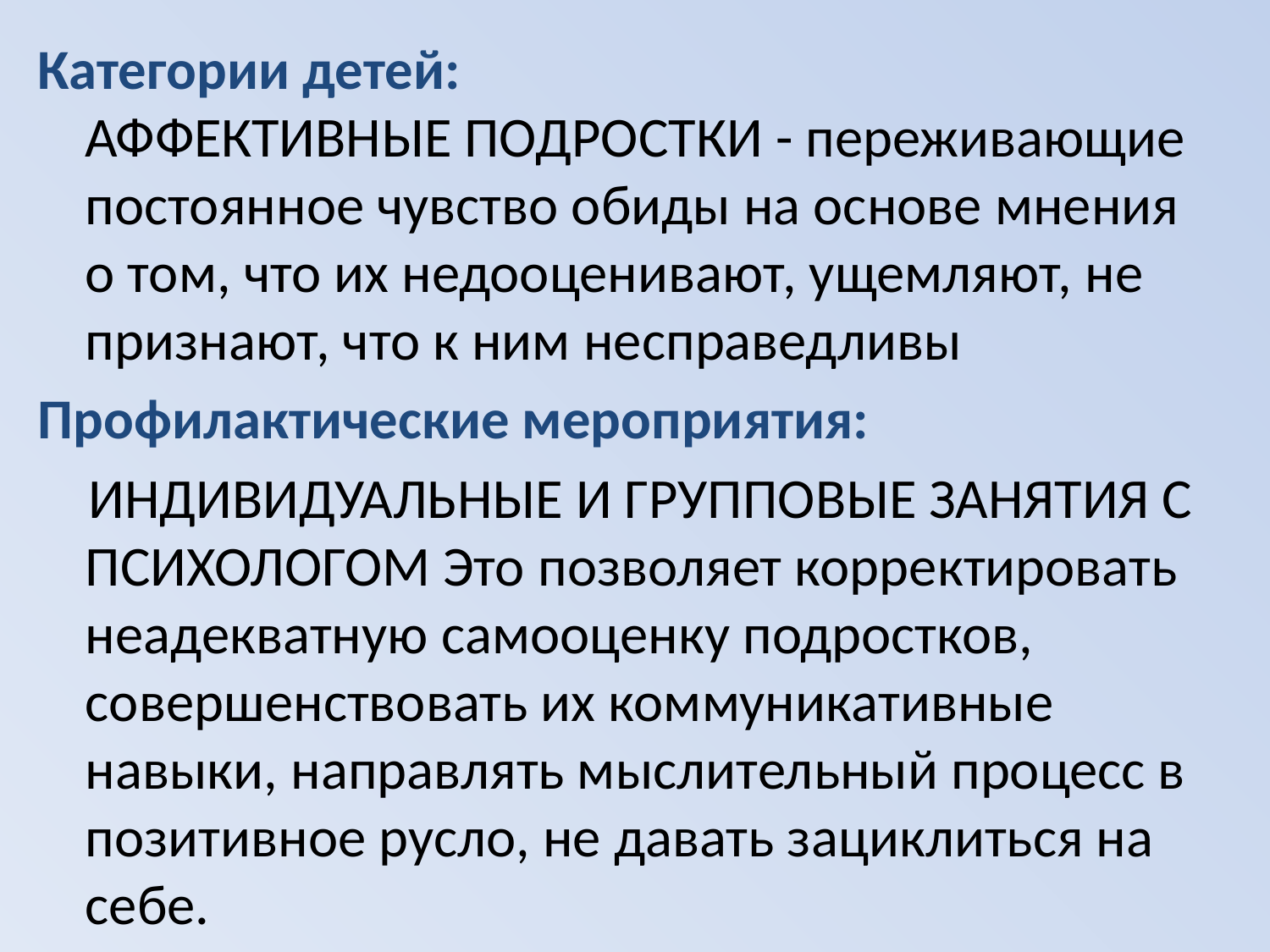

Категории детей:
АФФЕКТИВНЫЕ ПОДРОСТКИ - переживающие постоянное чувство обиды на основе мнения о том, что их недооценивают, ущемляют, не признают, что к ним несправедливы
Профилактические мероприятия:
    ИНДИВИДУАЛЬНЫЕ И ГРУППОВЫЕ ЗАНЯТИЯ С ПСИХОЛОГОМ Это позволяет корректировать неадекватную самооценку подростков, совершенствовать их коммуникативные навыки, направлять мыслительный процесс в позитивное русло, не давать зациклиться на себе.